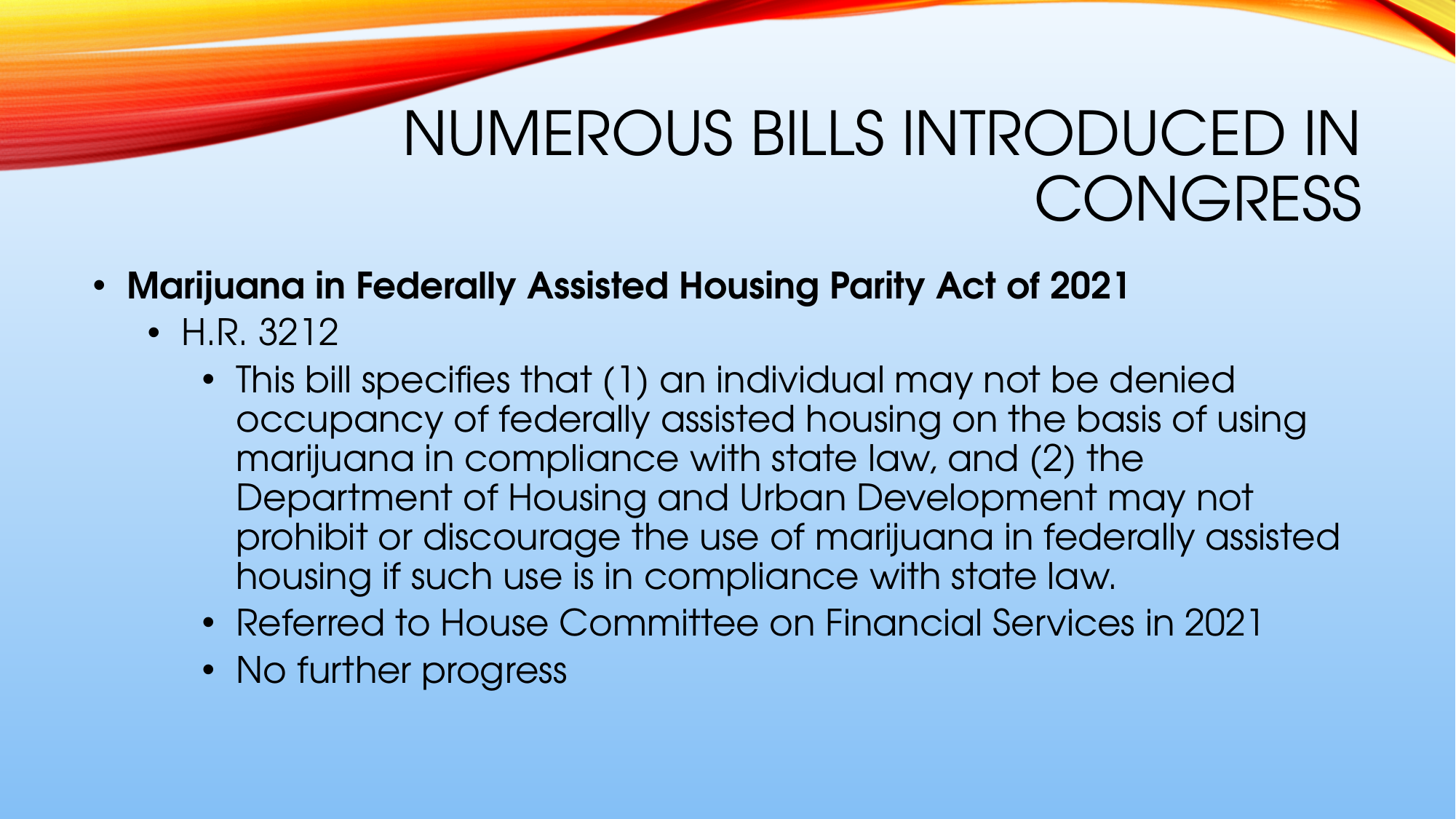

# Numerous bills introduced in congress
Marijuana in Federally Assisted Housing Parity Act of 2021
H.R. 3212
This bill specifies that (1) an individual may not be denied occupancy of federally assisted housing on the basis of using marijuana in compliance with state law, and (2) the Department of Housing and Urban Development may not prohibit or discourage the use of marijuana in federally assisted housing if such use is in compliance with state law.
Referred to House Committee on Financial Services in 2021
No further progress